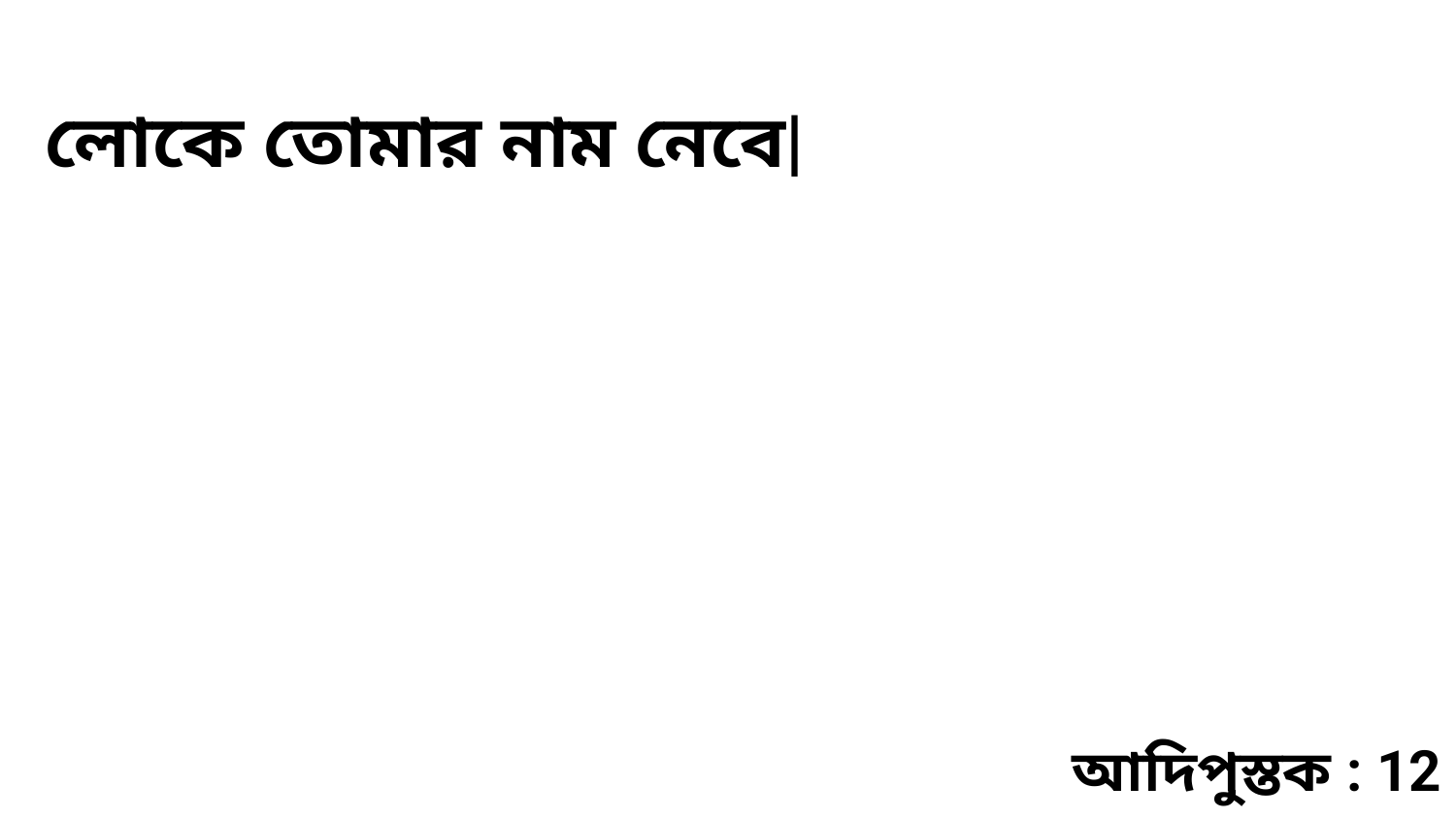

লোকে তোমার নাম নেবে|
আদিপুস্তক : 12